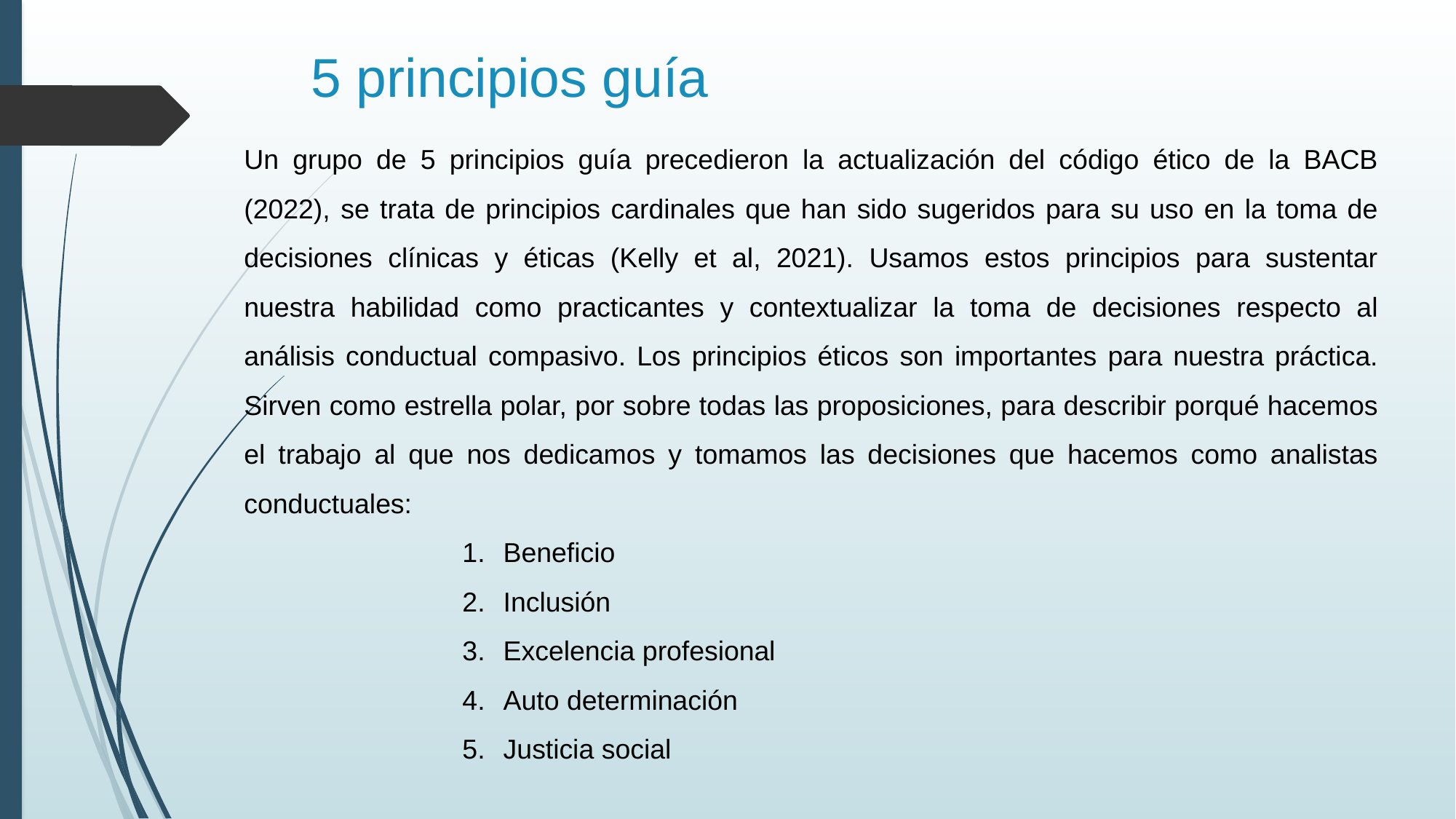

# 5 principios guía
Un grupo de 5 principios guía precedieron la actualización del código ético de la BACB (2022), se trata de principios cardinales que han sido sugeridos para su uso en la toma de decisiones clínicas y éticas (Kelly et al, 2021). Usamos estos principios para sustentar nuestra habilidad como practicantes y contextualizar la toma de decisiones respecto al análisis conductual compasivo. Los principios éticos son importantes para nuestra práctica. Sirven como estrella polar, por sobre todas las proposiciones, para describir porqué hacemos el trabajo al que nos dedicamos y tomamos las decisiones que hacemos como analistas conductuales:
Beneficio
Inclusión
Excelencia profesional
Auto determinación
Justicia social